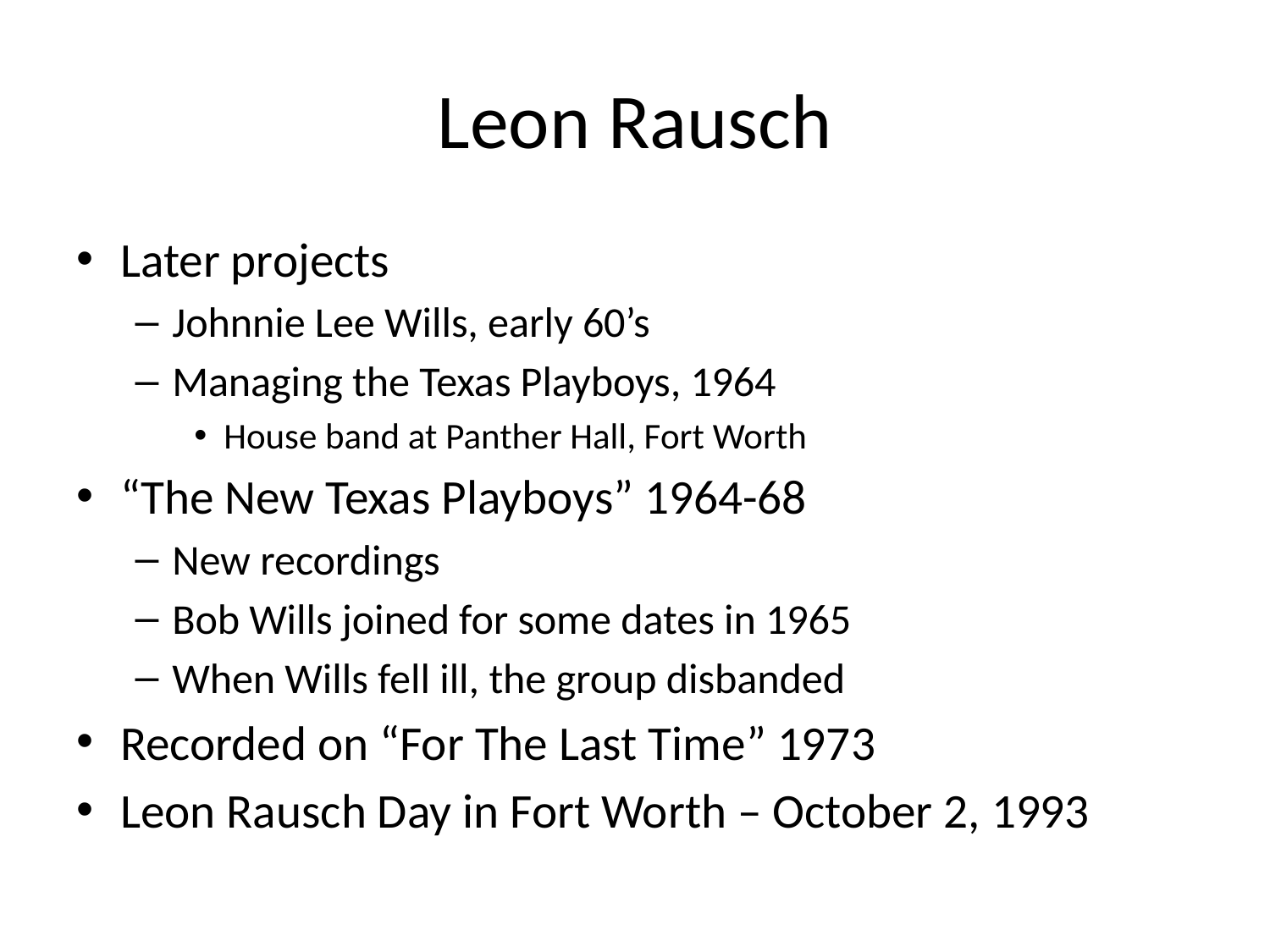

# Leon Rausch
Later projects
Johnnie Lee Wills, early 60’s
Managing the Texas Playboys, 1964
House band at Panther Hall, Fort Worth
“The New Texas Playboys” 1964-68
New recordings
Bob Wills joined for some dates in 1965
When Wills fell ill, the group disbanded
Recorded on “For The Last Time” 1973
Leon Rausch Day in Fort Worth – October 2, 1993